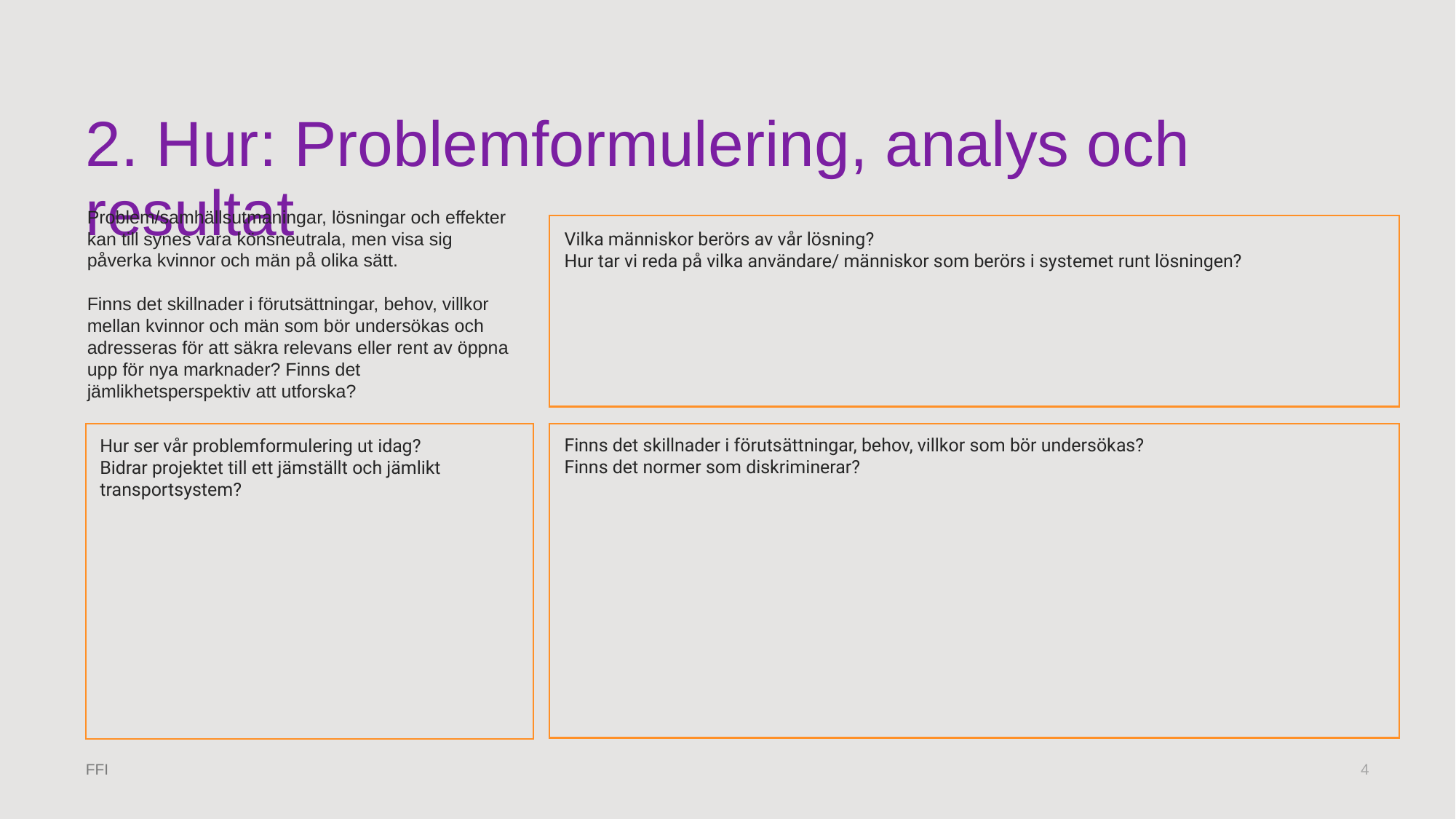

# 2. Hur: Problemformulering, analys och resultat

Problem/samhällsutmaningar, lösningar och effekter kan till synes vara könsneutrala, men visa sig påverka kvinnor och män på olika sätt.
Finns det skillnader i förutsättningar, behov, villkor mellan kvinnor och män som bör undersökas och adresseras för att säkra relevans eller rent av öppna upp för nya marknader? Finns det jämlikhetsperspektiv att utforska?
Vilka människor berörs av vår lösning?
Hur tar vi reda på vilka användare/ människor som berörs i systemet runt lösningen?

Finns det skillnader i förutsättningar, behov, villkor som bör undersökas?
Finns det normer som diskriminerar?
Hur ser vår problemformulering ut idag?
Bidrar projektet till ett jämställt och jämlikt transportsystem?

4